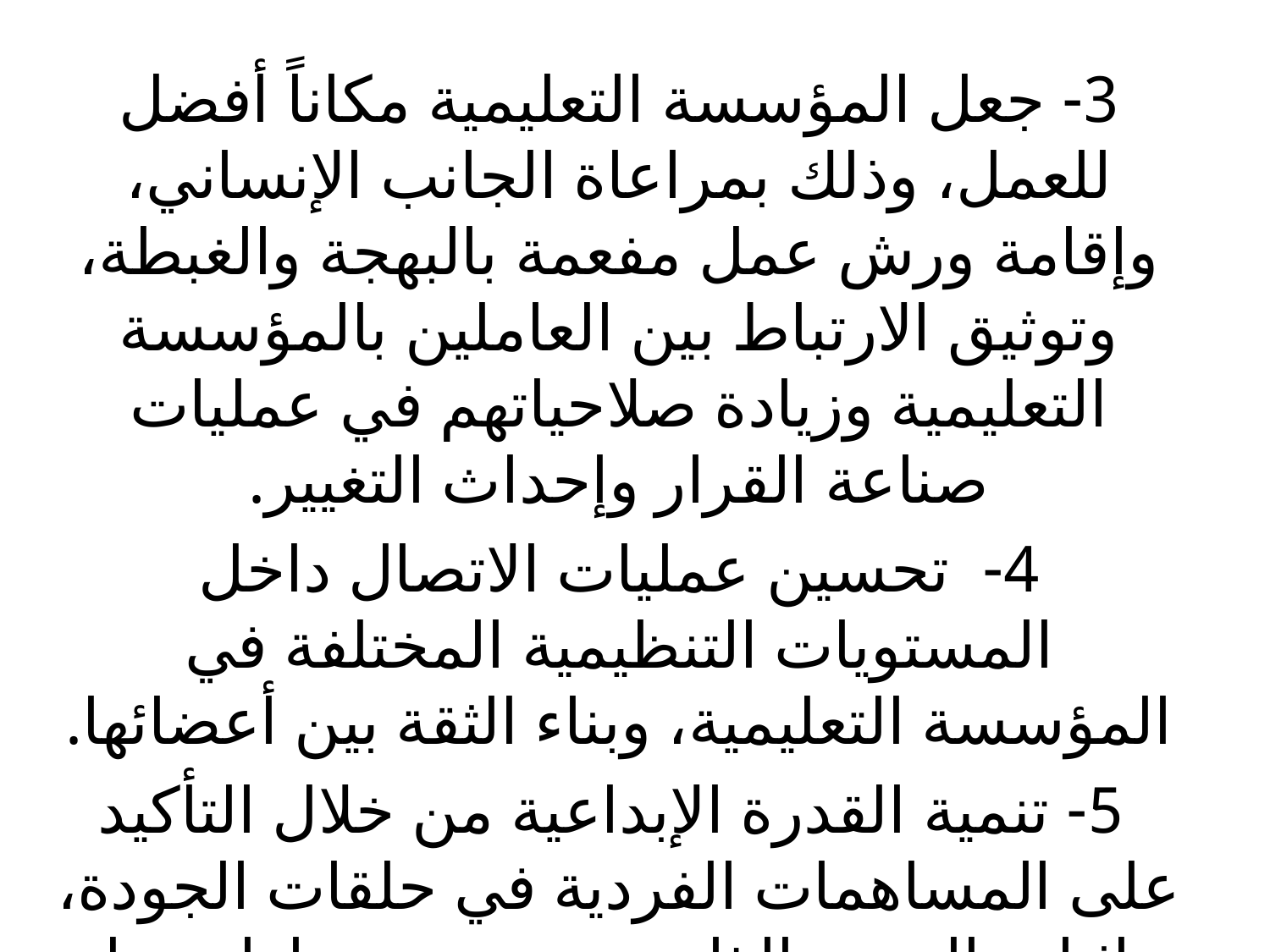

3- جعل المؤسسة التعليمية مكاناً أفضل للعمل، وذلك بمراعاة الجانب الإنساني، وإقامة ورش عمل مفعمة بالبهجة والغبطة، وتوثيق الارتباط بين العاملين بالمؤسسة التعليمية وزيادة صلاحياتهم في عمليات صناعة القرار وإحداث التغيير.
4-  تحسين عمليات الاتصال داخل المستويات التنظيمية المختلفة في المؤسسة التعليمية، وبناء الثقة بين أعضائها.
 5- تنمية القدرة الإبداعية من خلال التأكيد على المساهمات الفردية في حلقات الجودة، وإثبات الوجود الذاتي، وتحسين مهارات حل المشكلات.